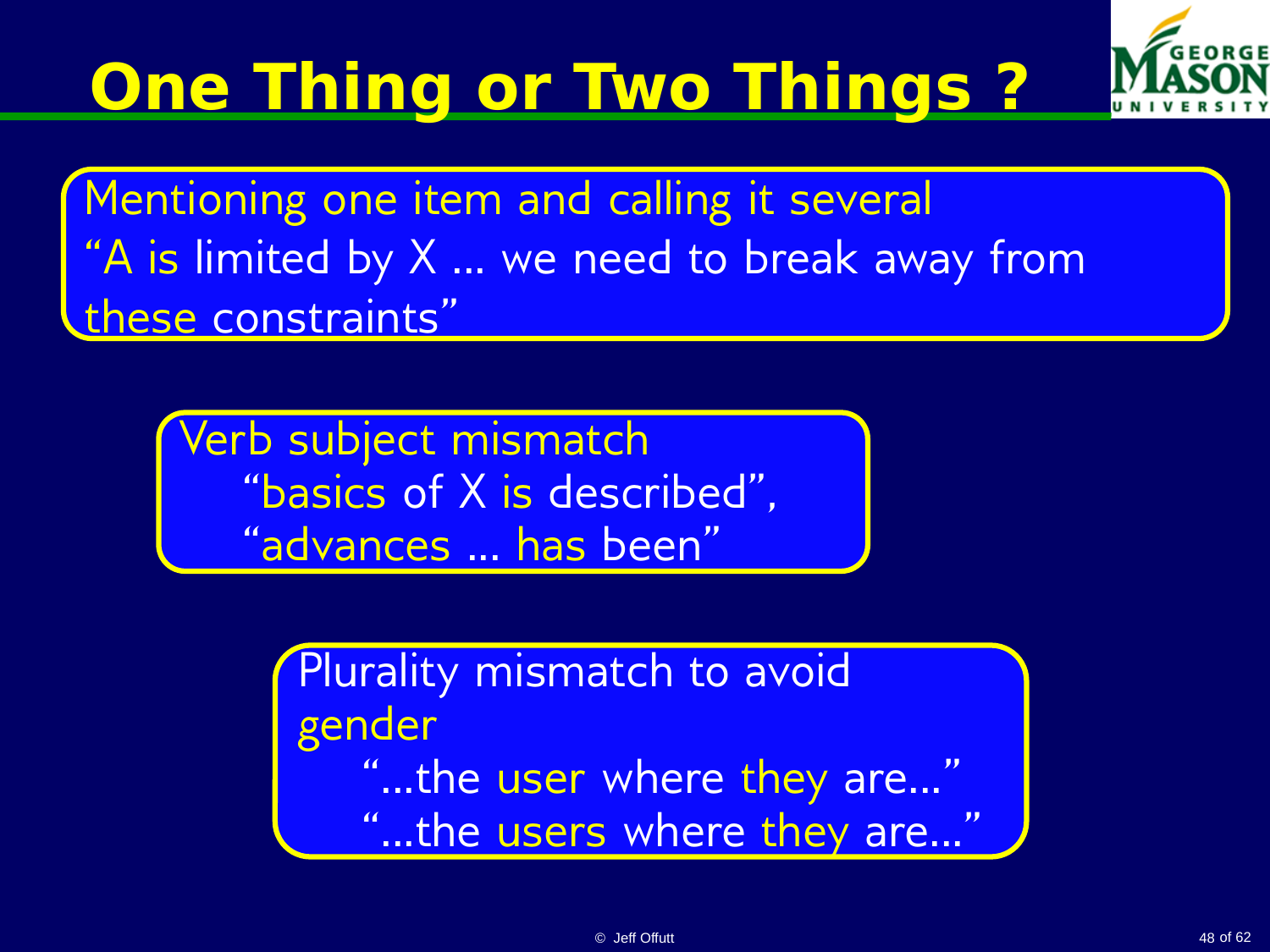

# One Thing or Two Things ?
Mentioning one item and calling it several
“A is limited by X ... we need to break away from these constraints”
Verb subject mismatch
“basics of X is described”, “advances ... has been”
Plurality mismatch to avoid gender
“...the user where they are...”
“...the users where they are...”
©  Jeff Offutt
48